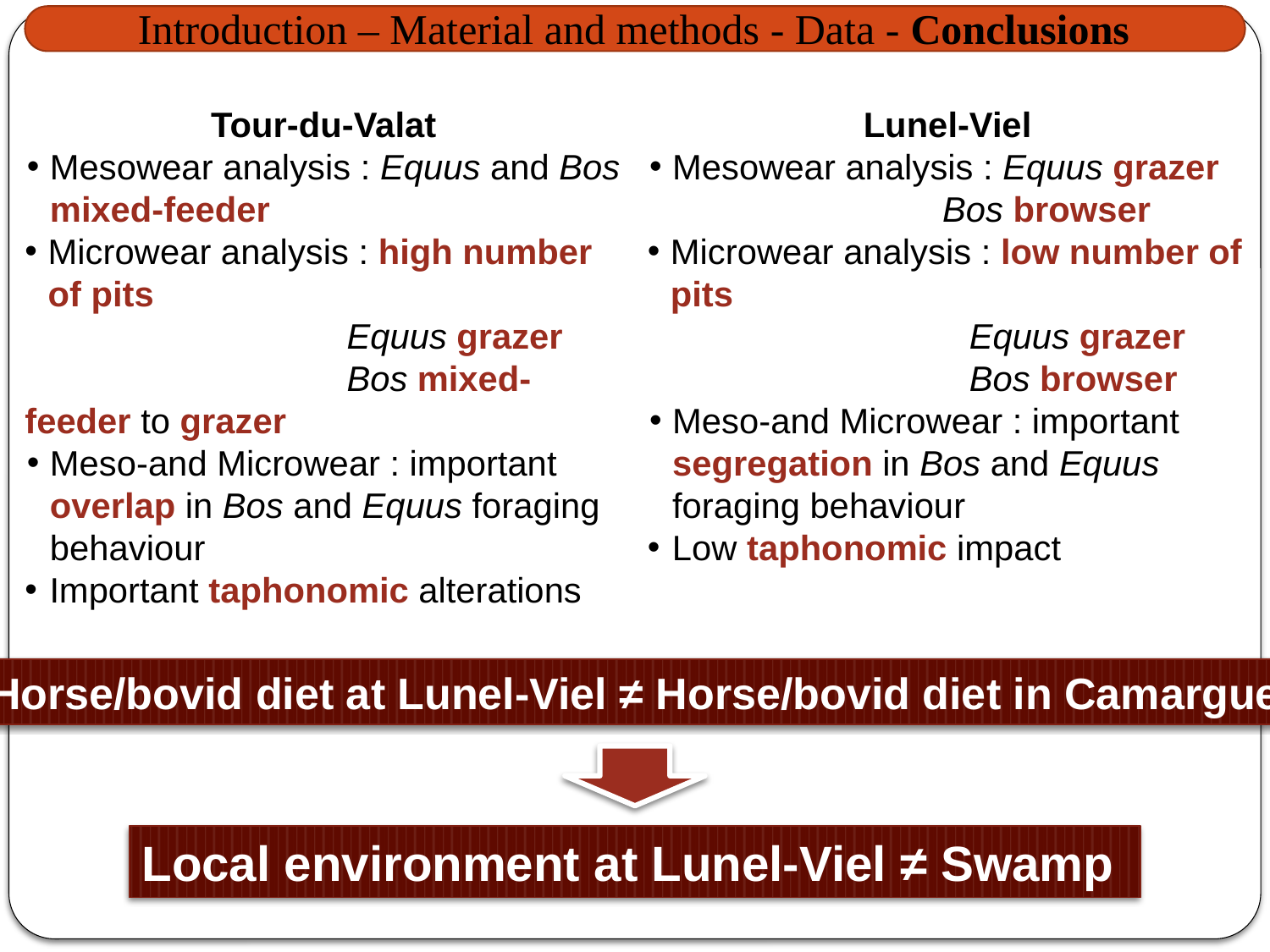

Introduction – Material and methods - Data - Conclusions

Tour-du-Valat
Mesowear analysis : Equus and Bos mixed-feeder
Microwear analysis : high number of pits
	                    Equus grazer
	                    Bos mixed-feeder to grazer
Meso-and Microwear : important overlap in Bos and Equus foraging behaviour
Important taphonomic alterations

Lunel-Viel
Mesowear analysis : Equus grazer
		    Bos browser
Microwear analysis : low number of pits
	                    Equus grazer
	                    Bos browser
Meso-and Microwear : important segregation in Bos and Equus foraging behaviour
Low taphonomic impact

Horse/bovid diet at Lunel-Viel ≠ Horse/bovid diet in Camargue

Local environment at Lunel-Viel ≠ Swamp